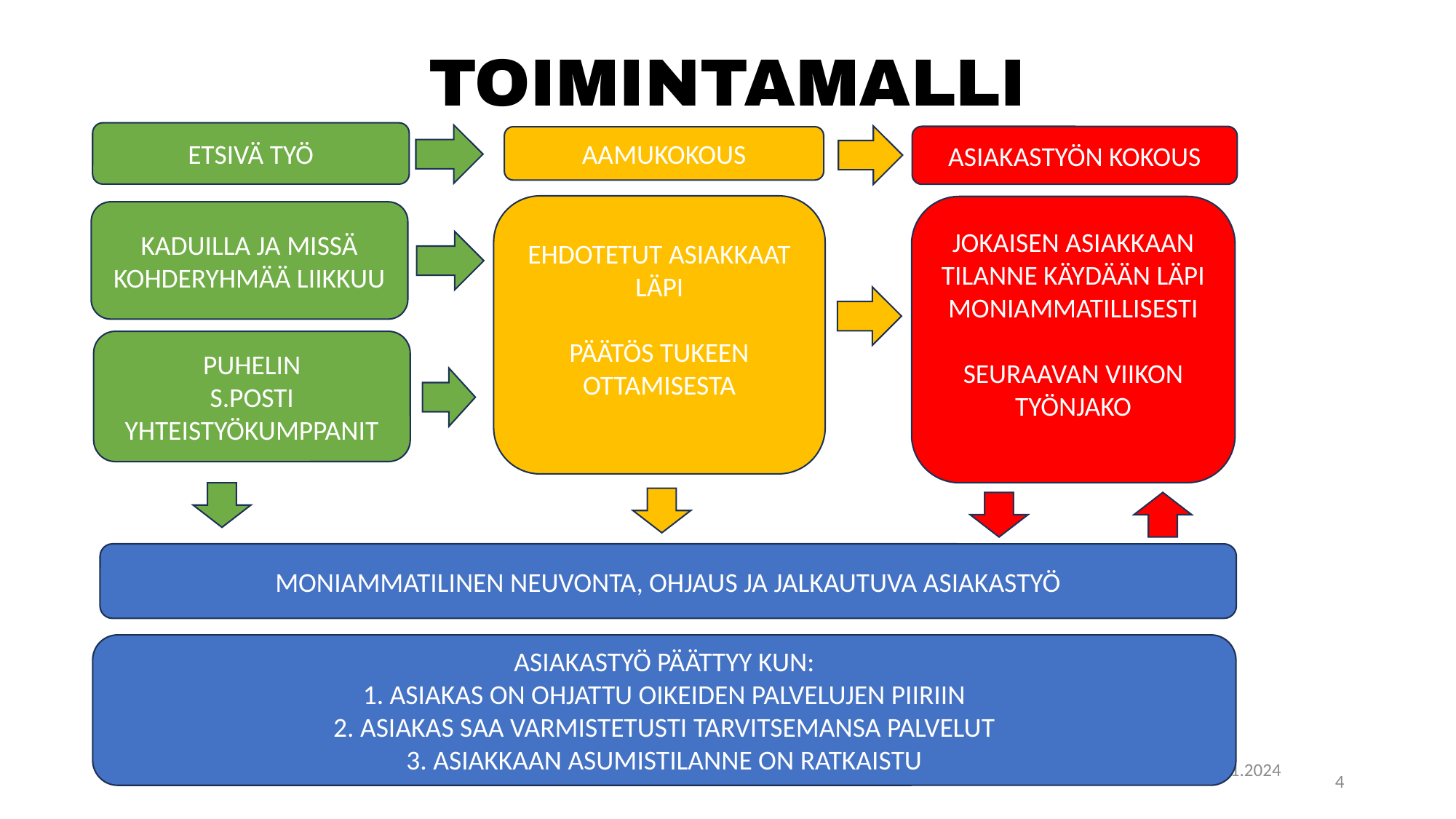

# TOIMINTAMALLI
ETSIVÄ TYÖ

ASIAKASTYÖN KOKOUS
AAMUKOKOUS

EHDOTETUT ASIAKKAAT LÄPI

PÄÄTÖS TUKEEN OTTAMISESTA

JOKAISEN ASIAKKAAN TILANNE KÄYDÄÄN LÄPI MONIAMMATILLISESTI

SEURAAVAN VIIKON TYÖNJAKO

KADUILLA JA MISSÄ KOHDERYHMÄÄ LIIKKUU

PUHELIN
S.POSTI
YHTEISTYÖKUMPPANIT

MONIAMMATILINEN NEUVONTA, OHJAUS JA JALKAUTUVA ASIAKASTYÖ
ASIAKASTYÖ PÄÄTTYY KUN:
1. ASIAKAS ON OHJATTU OIKEIDEN PALVELUJEN PIIRIIN
2. ASIAKAS SAA VARMISTETUSTI TARVITSEMANSA PALVELUT
3. ASIAKKAAN ASUMISTILANNE ON RATKAISTU
15.1.2024
4